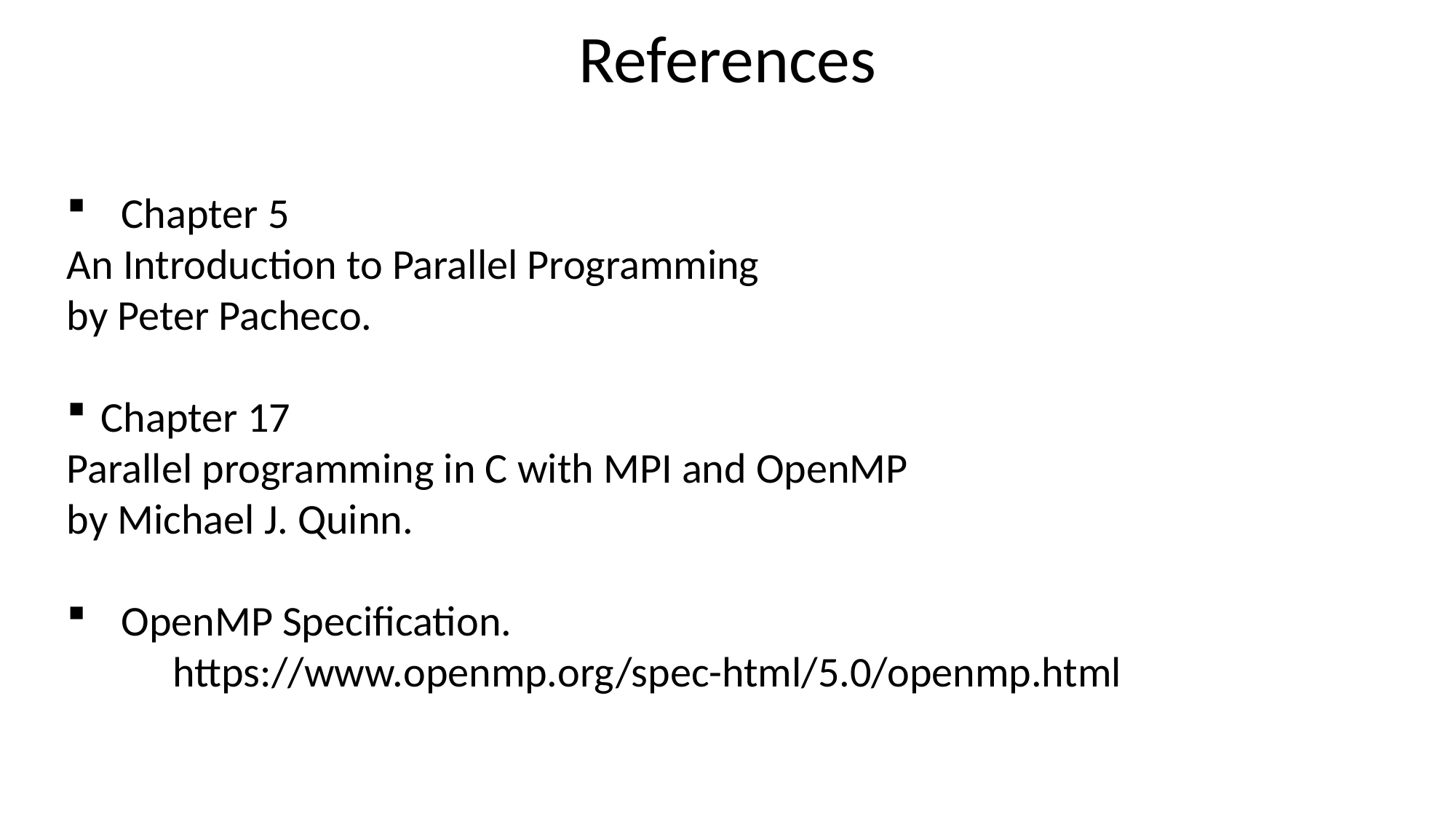

# References
Chapter 5
An Introduction to Parallel Programming
by Peter Pacheco.

Chapter 17
Parallel programming in C with MPI and OpenMP
by Michael J. Quinn.

OpenMP Specification.
           https://www.openmp.org/spec-html/5.0/openmp.html